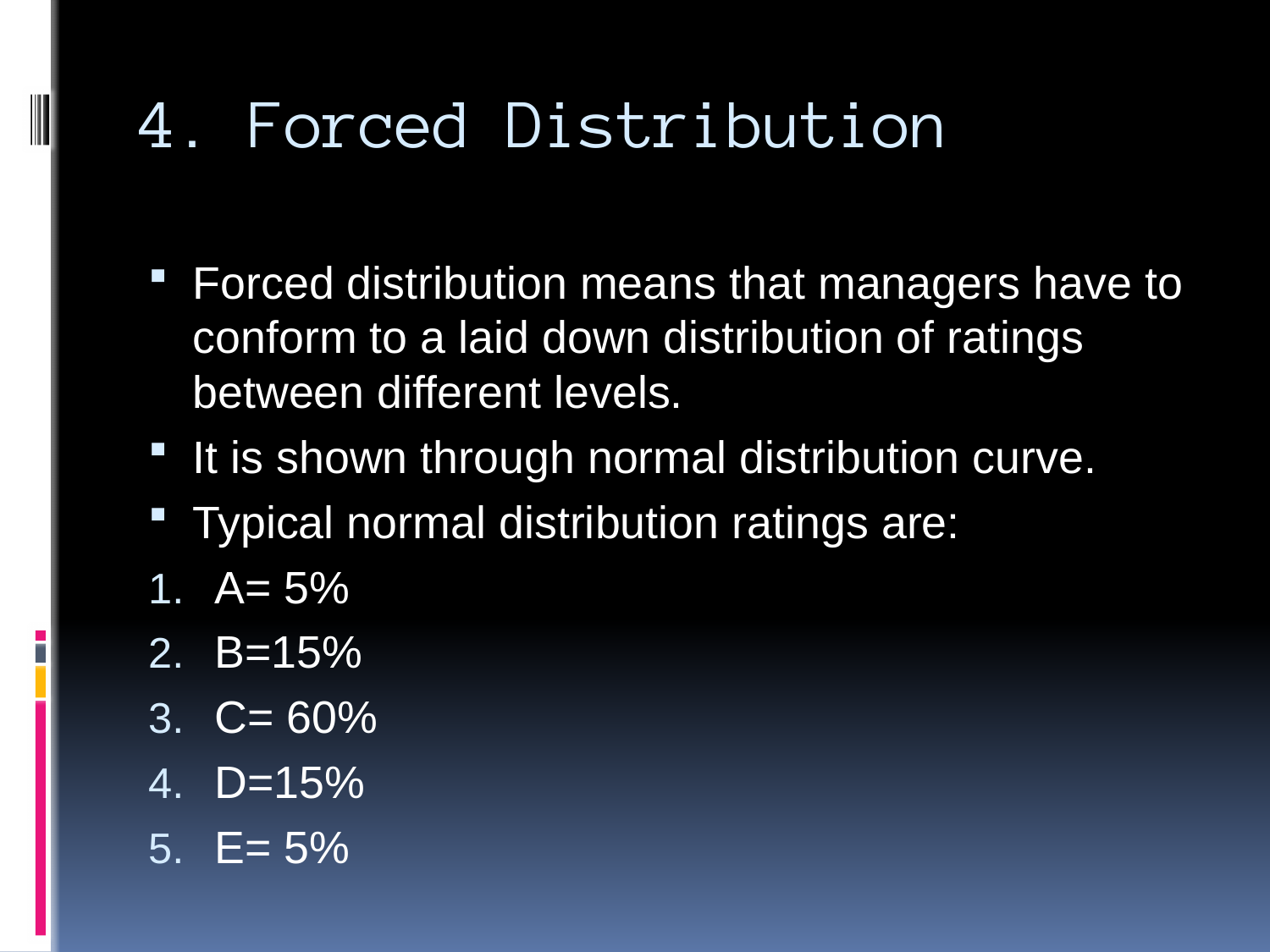

# 4. Forced Distribution
Forced distribution means that managers have to conform to a laid down distribution of ratings between different levels.
It is shown through normal distribution curve.
Typical normal distribution ratings are:
A= 5%
B=15%
C= 60%
D=15%
E= 5%